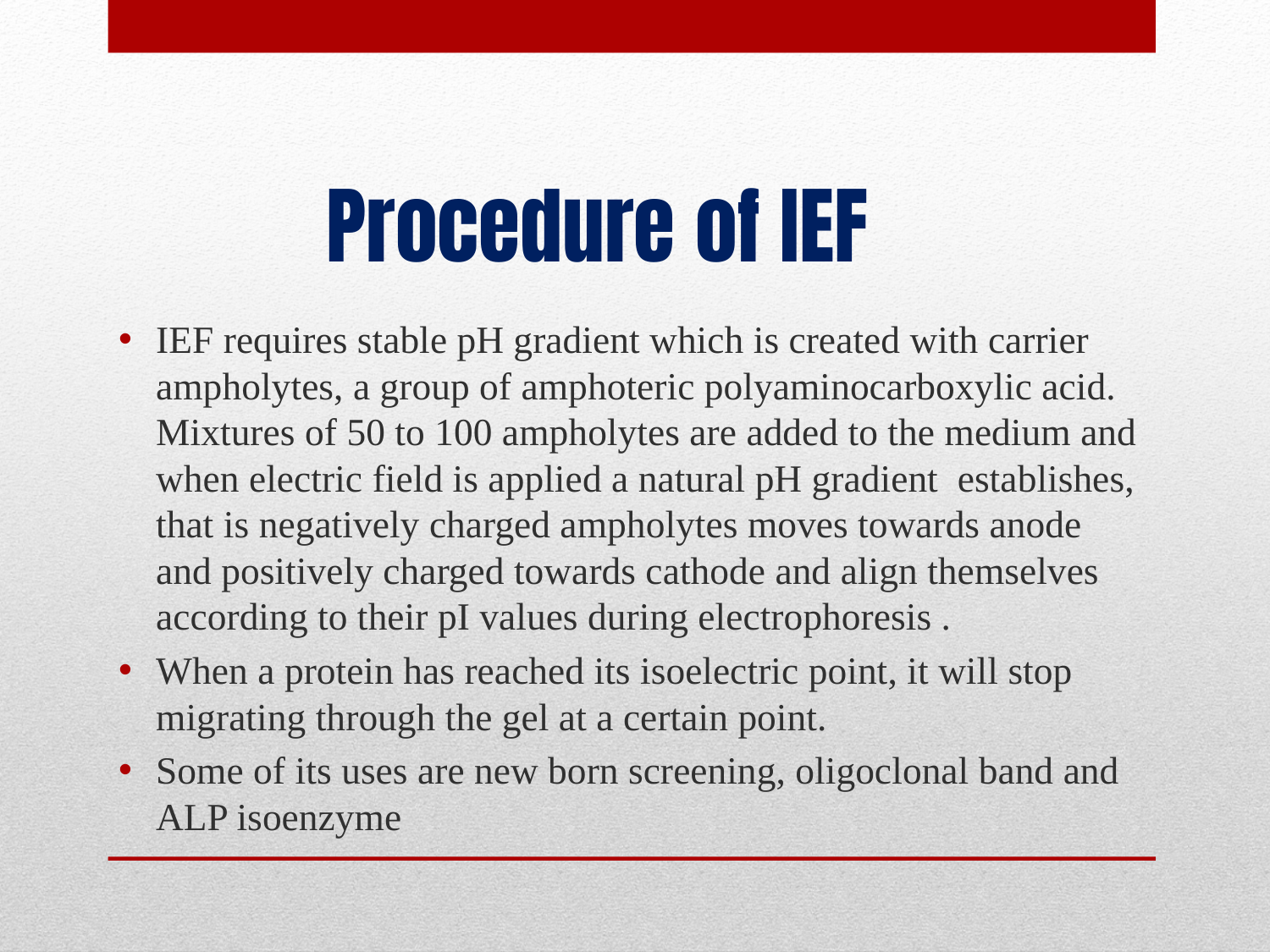

# Procedure of IEF
IEF requires stable pH gradient which is created with carrier ampholytes, a group of amphoteric polyaminocarboxylic acid. Mixtures of 50 to 100 ampholytes are added to the medium and when electric field is applied a natural pH gradient  establishes, that is negatively charged ampholytes moves towards anode and positively charged towards cathode and align themselves according to their pI values during electrophoresis .
When a protein has reached its isoelectric point, it will stop migrating through the gel at a certain point.
Some of its uses are new born screening, oligoclonal band and ALP isoenzyme